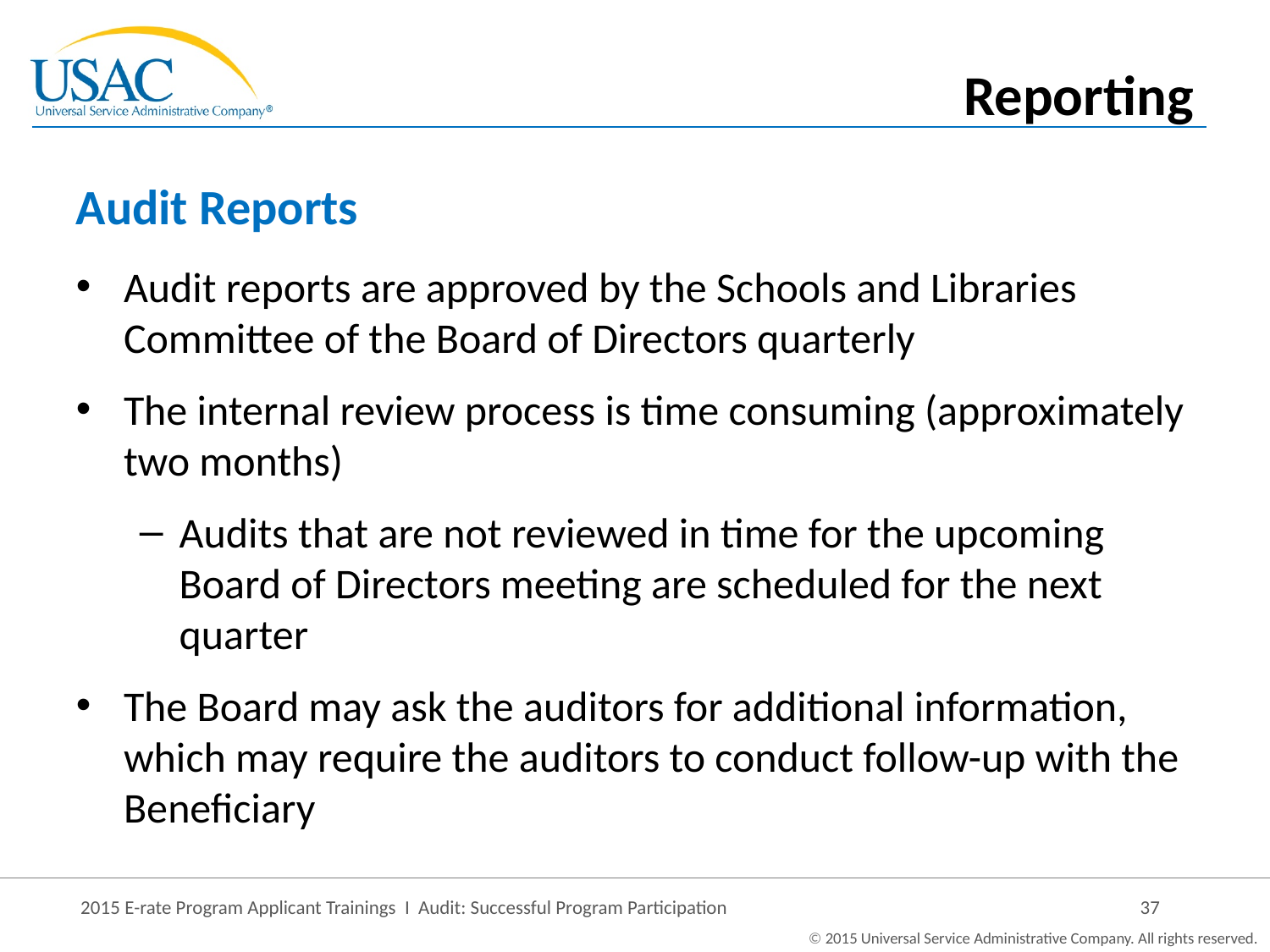

Reporting
# Audit Reports
Audit reports are approved by the Schools and Libraries Committee of the Board of Directors quarterly
The internal review process is time consuming (approximately two months)
Audits that are not reviewed in time for the upcoming Board of Directors meeting are scheduled for the next quarter
The Board may ask the auditors for additional information, which may require the auditors to conduct follow-up with the Beneficiary